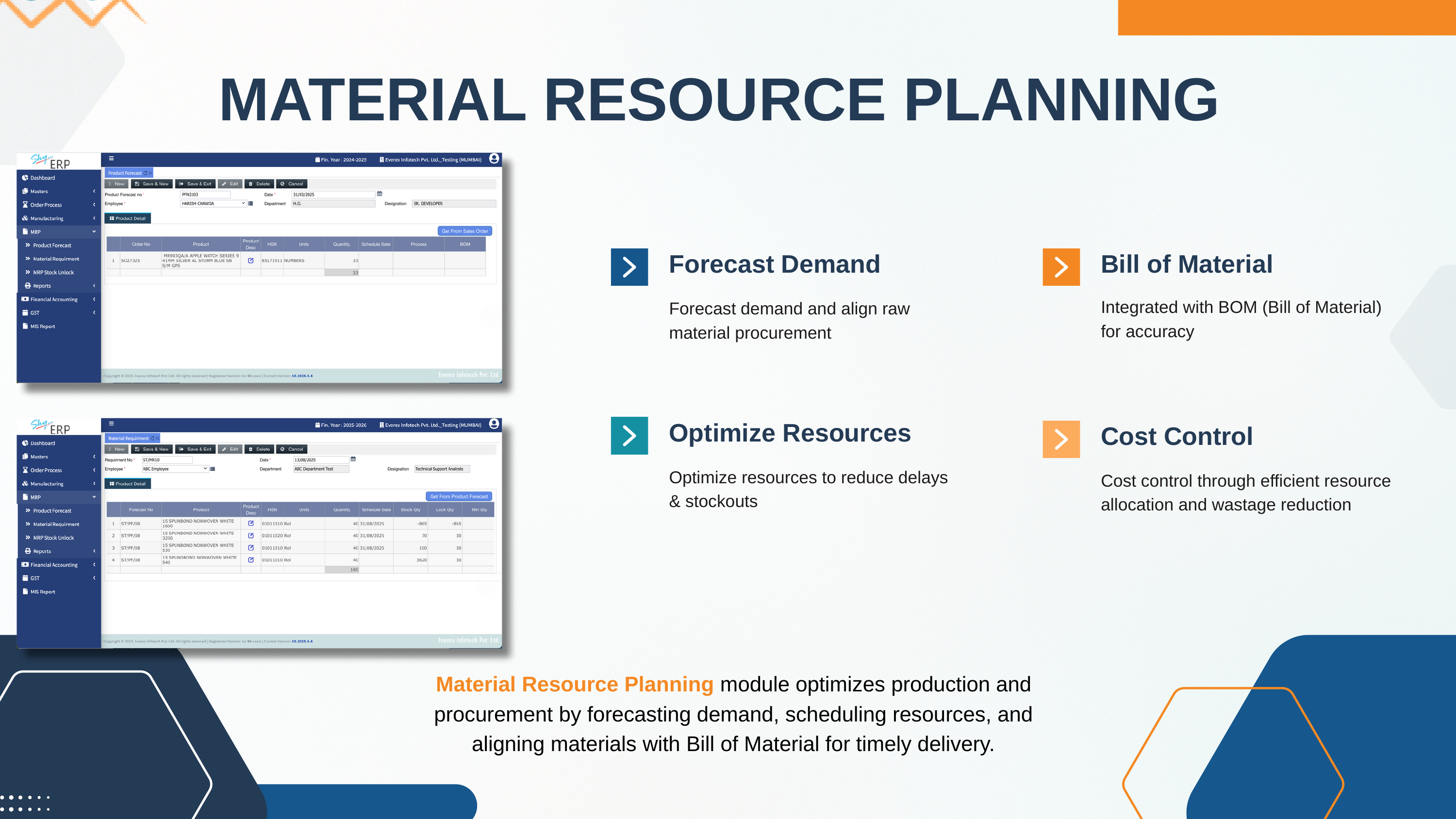

MATERIAL RESOURCE PLANNING

Forecast Demand
Bill of Material

Integrated with BOM (Bill of Material) for accuracy

Forecast demand and align raw material procurement

Optimize Resources

Cost Control

Optimize resources to reduce delays & stockouts

Cost control through efficient resource allocation and wastage reduction

Material Resource Planning module optimizes production and procurement by forecasting demand, scheduling resources, and aligning materials with Bill of Material for timely delivery.